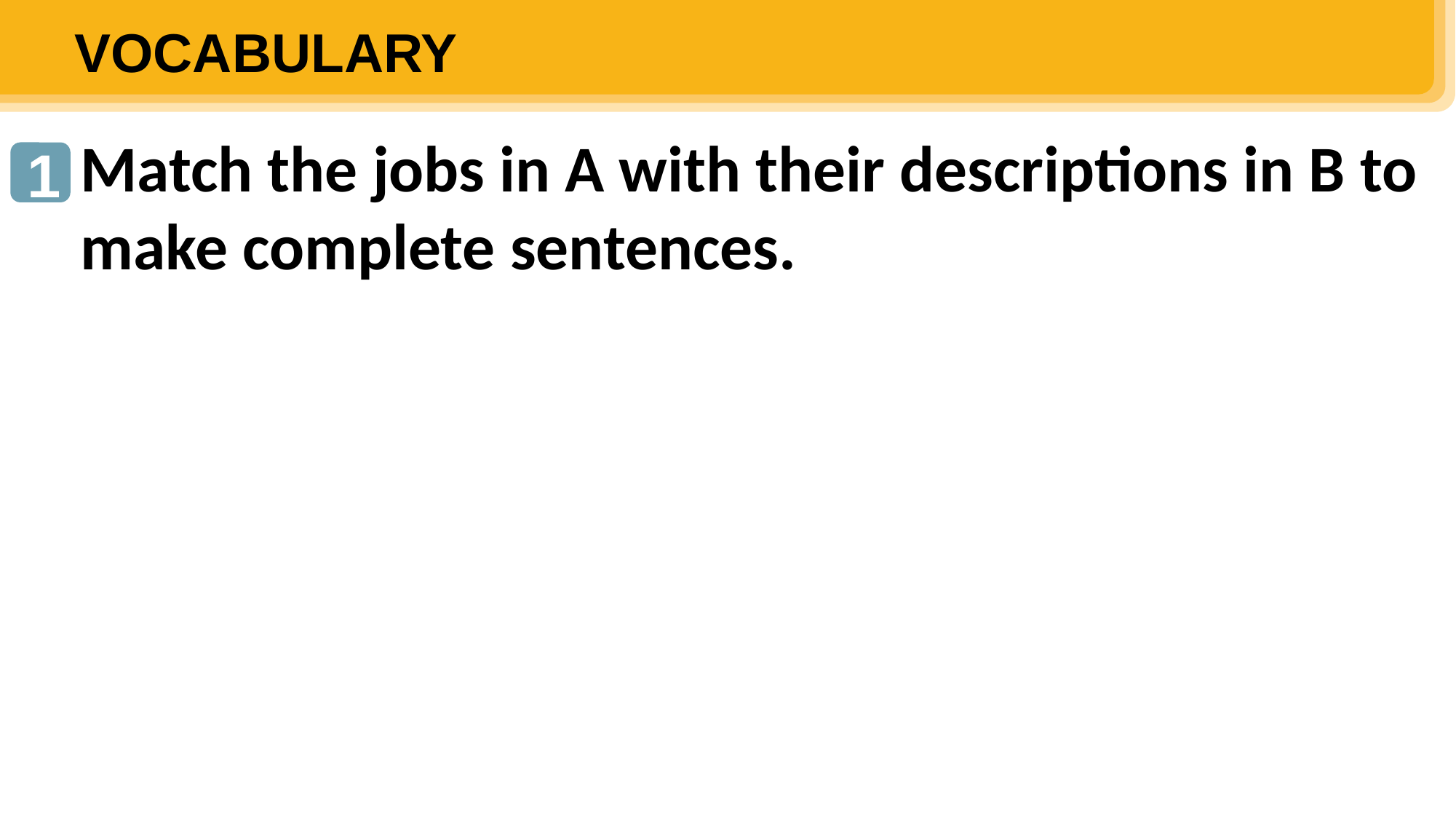

VOCABULARY
Match the jobs in A with their descriptions in B to make complete sentences.
1